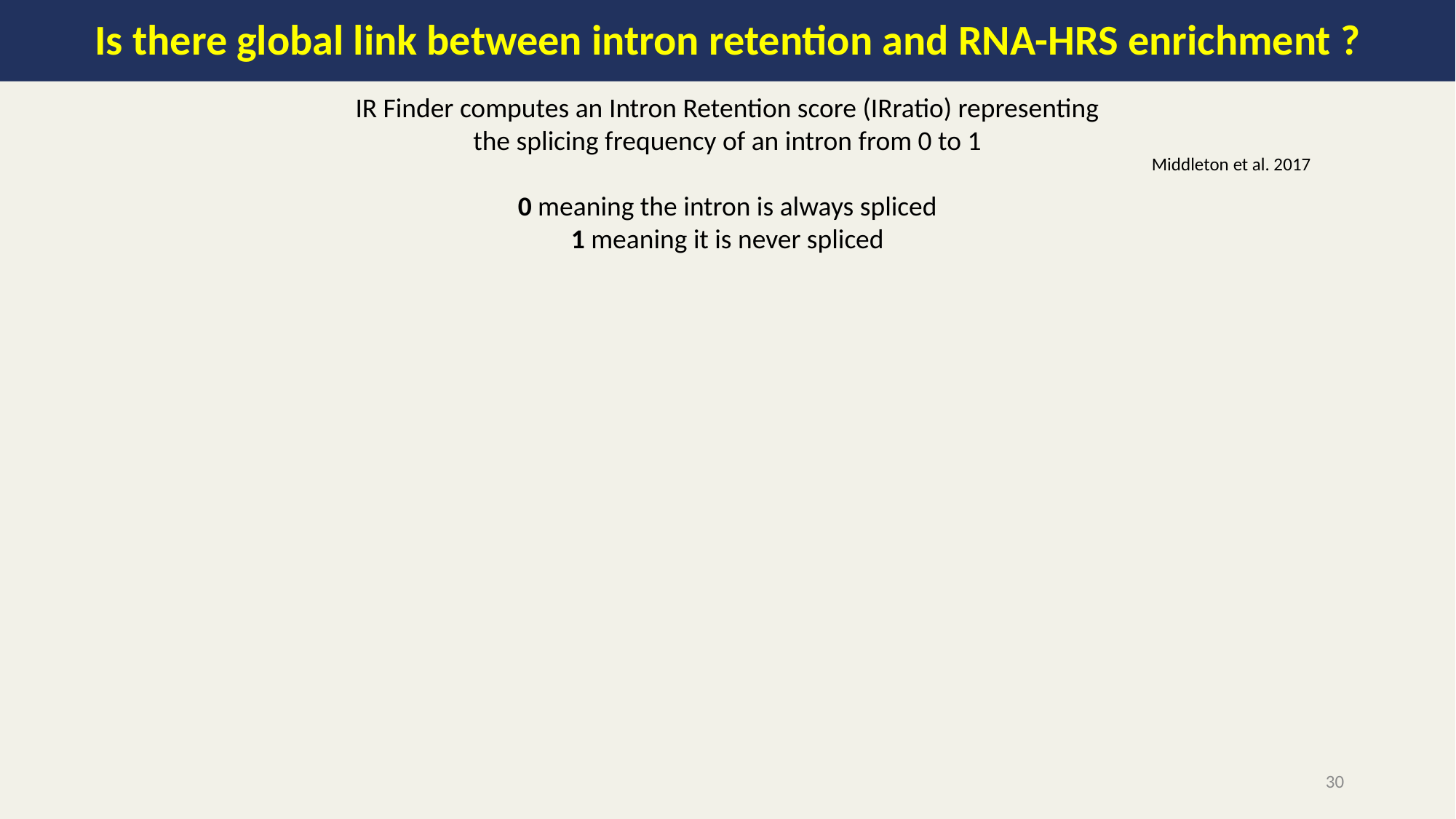

Is there global link between intron retention and RNA-HRS enrichment ?
IR Finder computes an Intron Retention score (IRratio) representing the splicing frequency of an intron from 0 to 1

0 meaning the intron is always spliced
1 meaning it is never spliced

Middleton et al. 2017
30